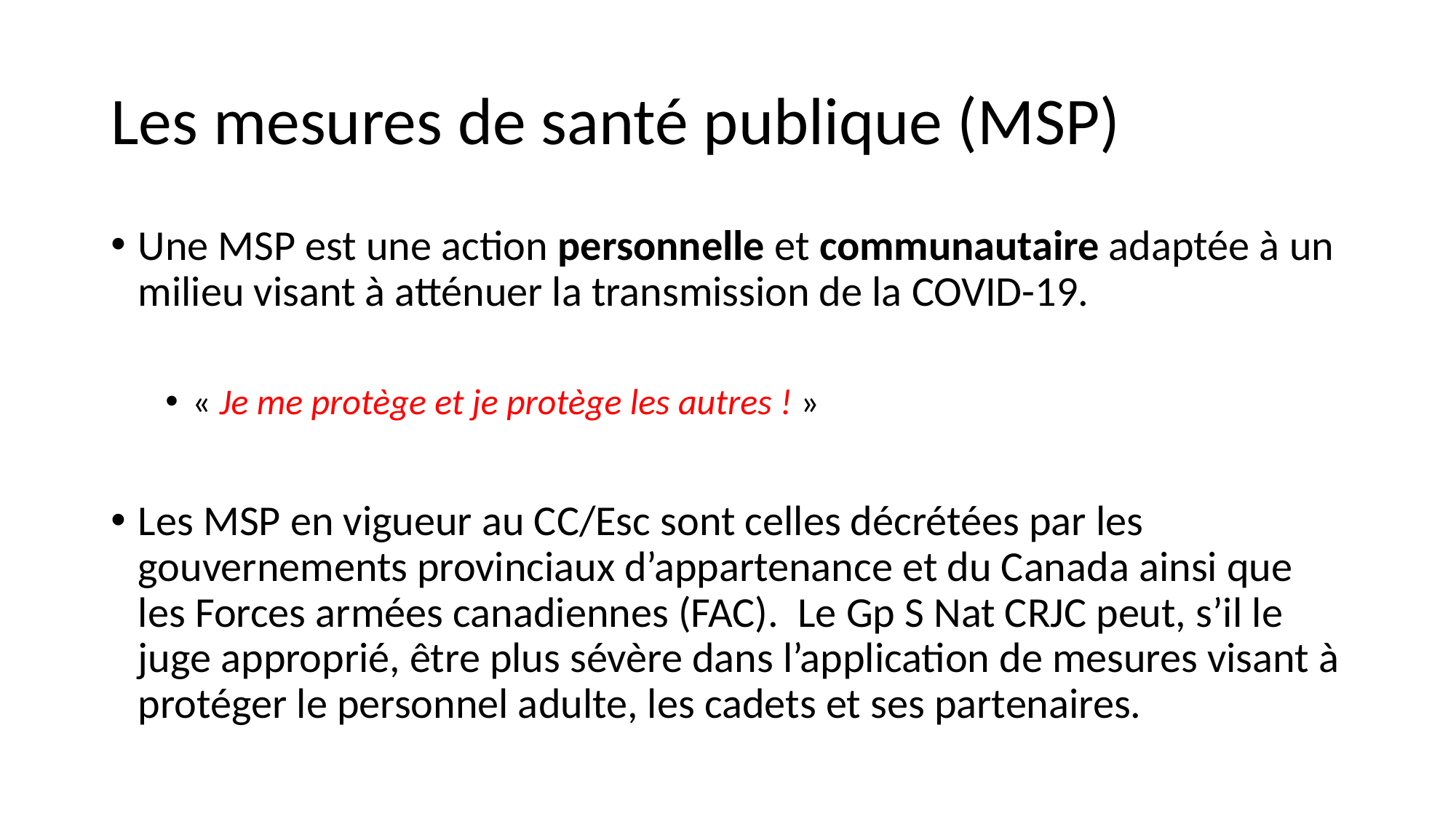

# Les mesures de santé publique (MSP)
Une MSP est une action personnelle et communautaire adaptée à un milieu visant à atténuer la transmission de la COVID-19.

« Je me protège et je protège les autres ! »

Les MSP en vigueur au CC/Esc sont celles décrétées par les gouvernements provinciaux d’appartenance et du Canada ainsi que les Forces armées canadiennes (FAC).  Le Gp S Nat CRJC peut, s’il le juge approprié, être plus sévère dans l’application de mesures visant à protéger le personnel adulte, les cadets et ses partenaires.